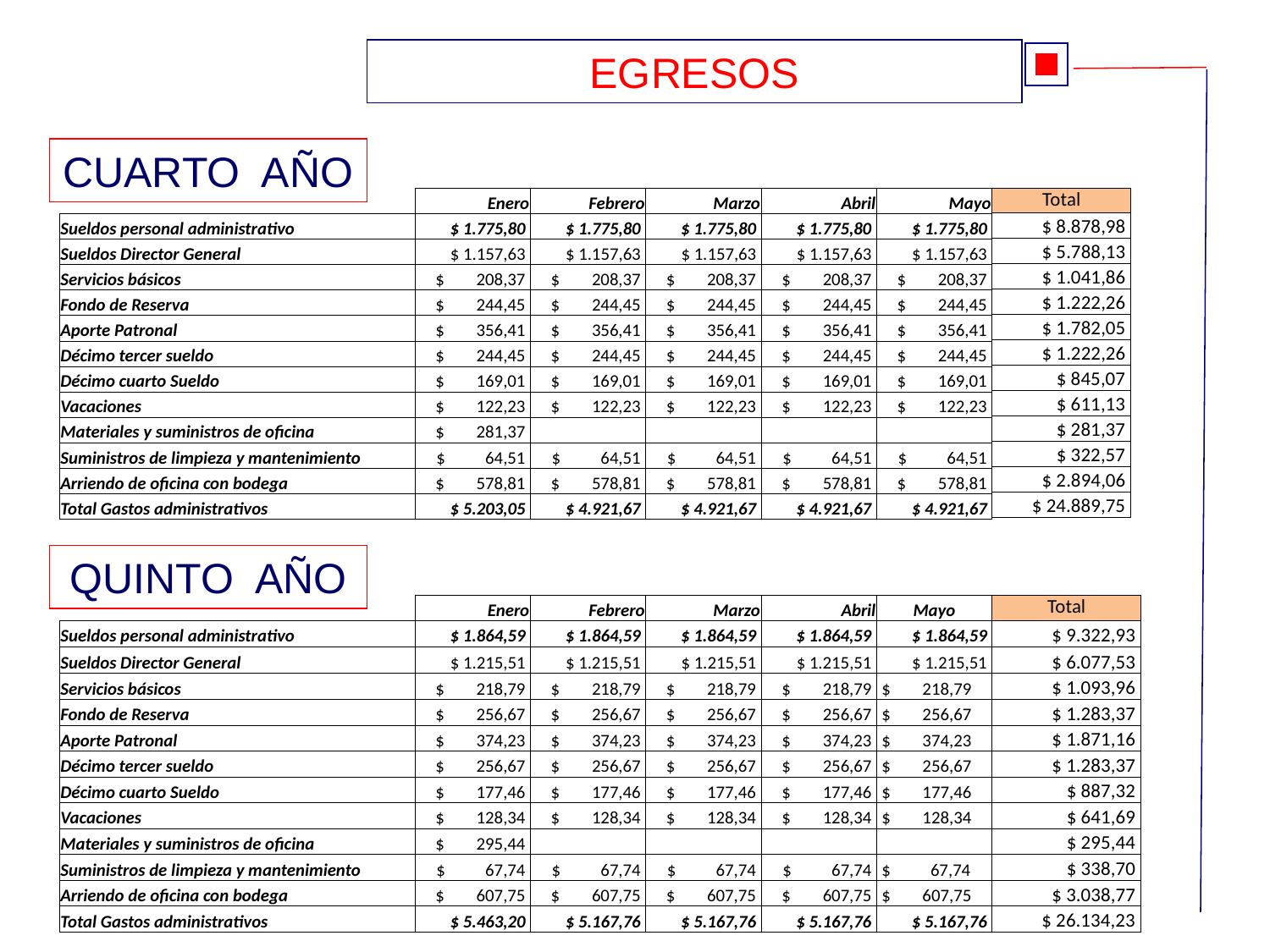

EGRESOS

CUARTO  AÑO
|  | Enero | Febrero | Marzo | Abril | Mayo |
| --- | --- | --- | --- | --- | --- |
| Sueldos personal administrativo | $ 1.775,80 | $ 1.775,80 | $ 1.775,80 | $ 1.775,80 | $ 1.775,80 |
| Sueldos Director General | $ 1.157,63 | $ 1.157,63 | $ 1.157,63 | $ 1.157,63 | $ 1.157,63 |
| Servicios básicos | $ 208,37 | $ 208,37 | $ 208,37 | $ 208,37 | $ 208,37 |
| Fondo de Reserva | $ 244,45 | $ 244,45 | $ 244,45 | $ 244,45 | $ 244,45 |
| Aporte Patronal | $ 356,41 | $ 356,41 | $ 356,41 | $ 356,41 | $ 356,41 |
| Décimo tercer sueldo | $ 244,45 | $ 244,45 | $ 244,45 | $ 244,45 | $ 244,45 |
| Décimo cuarto Sueldo | $ 169,01 | $ 169,01 | $ 169,01 | $ 169,01 | $ 169,01 |
| Vacaciones | $ 122,23 | $ 122,23 | $ 122,23 | $ 122,23 | $ 122,23 |
| Materiales y suministros de oficina | $ 281,37 |  |  |  |  |
| Suministros de limpieza y mantenimiento | $ 64,51 | $ 64,51 | $ 64,51 | $ 64,51 | $ 64,51 |
| Arriendo de oficina con bodega | $ 578,81 | $ 578,81 | $ 578,81 | $ 578,81 | $ 578,81 |
| Total Gastos administrativos | $ 5.203,05 | $ 4.921,67 | $ 4.921,67 | $ 4.921,67 | $ 4.921,67 |
| Total |
| --- |
| $ 8.878,98 |
| $ 5.788,13 |
| $ 1.041,86 |
| $ 1.222,26 |
| $ 1.782,05 |
| $ 1.222,26 |
| $ 845,07 |
| $ 611,13 |
| $ 281,37 |
| $ 322,57 |
| $ 2.894,06 |
| $ 24.889,75 |
QUINTO  AÑO
|  | Enero | Febrero | Marzo | Abril | Mayo |
| --- | --- | --- | --- | --- | --- |
| Sueldos personal administrativo | $ 1.864,59 | $ 1.864,59 | $ 1.864,59 | $ 1.864,59 | $ 1.864,59 |
| Sueldos Director General | $ 1.215,51 | $ 1.215,51 | $ 1.215,51 | $ 1.215,51 | $ 1.215,51 |
| Servicios básicos | $ 218,79 | $ 218,79 | $ 218,79 | $ 218,79 | $ 218,79 |
| Fondo de Reserva | $ 256,67 | $ 256,67 | $ 256,67 | $ 256,67 | $ 256,67 |
| Aporte Patronal | $ 374,23 | $ 374,23 | $ 374,23 | $ 374,23 | $ 374,23 |
| Décimo tercer sueldo | $ 256,67 | $ 256,67 | $ 256,67 | $ 256,67 | $ 256,67 |
| Décimo cuarto Sueldo | $ 177,46 | $ 177,46 | $ 177,46 | $ 177,46 | $ 177,46 |
| Vacaciones | $ 128,34 | $ 128,34 | $ 128,34 | $ 128,34 | $ 128,34 |
| Materiales y suministros de oficina | $ 295,44 |  |  |  |  |
| Suministros de limpieza y mantenimiento | $ 67,74 | $ 67,74 | $ 67,74 | $ 67,74 | $ 67,74 |
| Arriendo de oficina con bodega | $ 607,75 | $ 607,75 | $ 607,75 | $ 607,75 | $ 607,75 |
| Total Gastos administrativos | $ 5.463,20 | $ 5.167,76 | $ 5.167,76 | $ 5.167,76 | $ 5.167,76 |
| Total |
| --- |
| $ 9.322,93 |
| $ 6.077,53 |
| $ 1.093,96 |
| $ 1.283,37 |
| $ 1.871,16 |
| $ 1.283,37 |
| $ 887,32 |
| $ 641,69 |
| $ 295,44 |
| $ 338,70 |
| $ 3.038,77 |
| $ 26.134,23 |